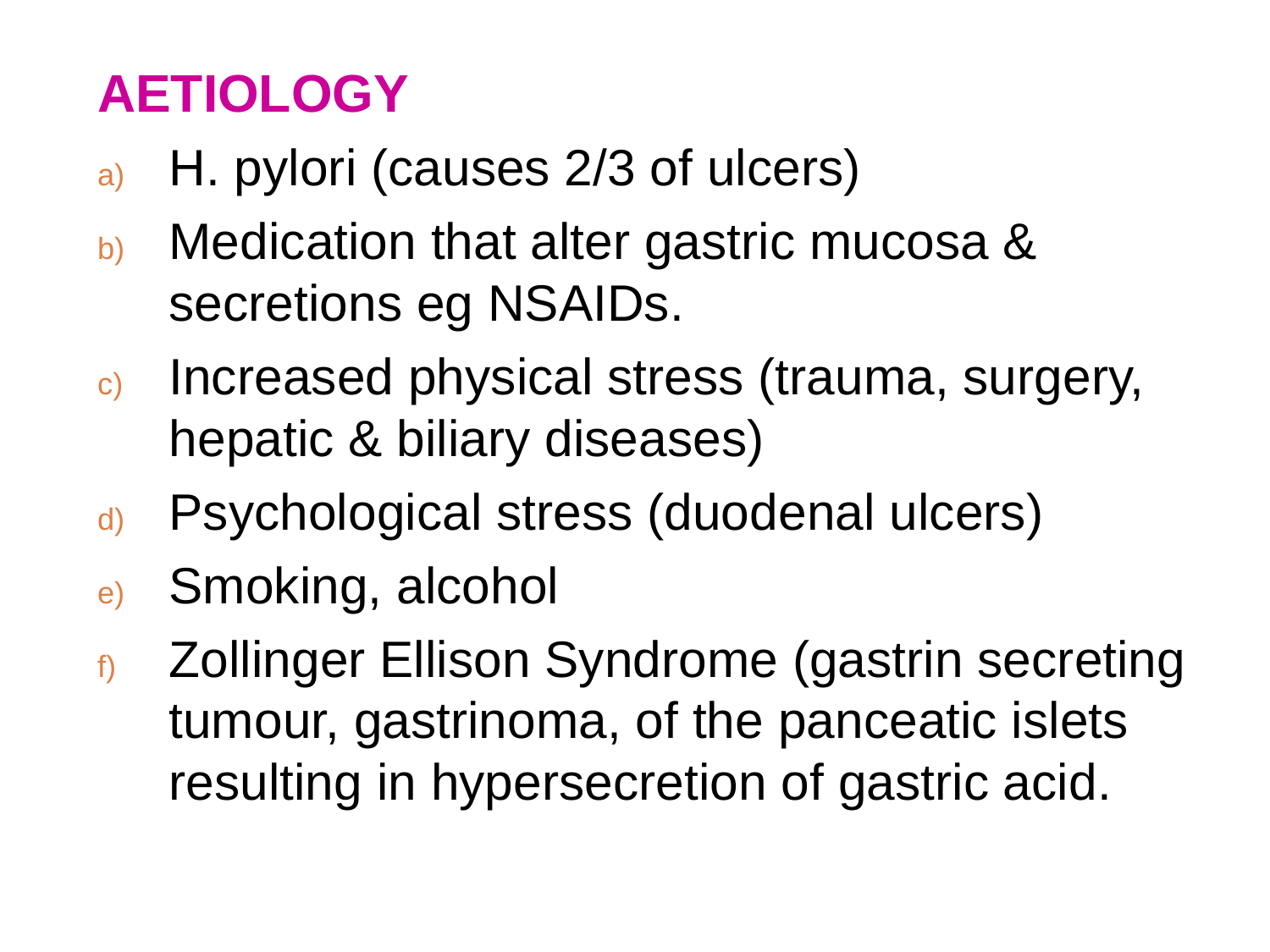

AETIOLOGY
H. pylori (causes 2/3 of ulcers)
Medication that alter gastric mucosa & secretions eg NSAIDs.
Increased physical stress (trauma, surgery, hepatic & biliary diseases)
Psychological stress (duodenal ulcers)
Smoking, alcohol
Zollinger Ellison Syndrome (gastrin secreting tumour, gastrinoma, of the panceatic islets resulting in hypersecretion of gastric acid.